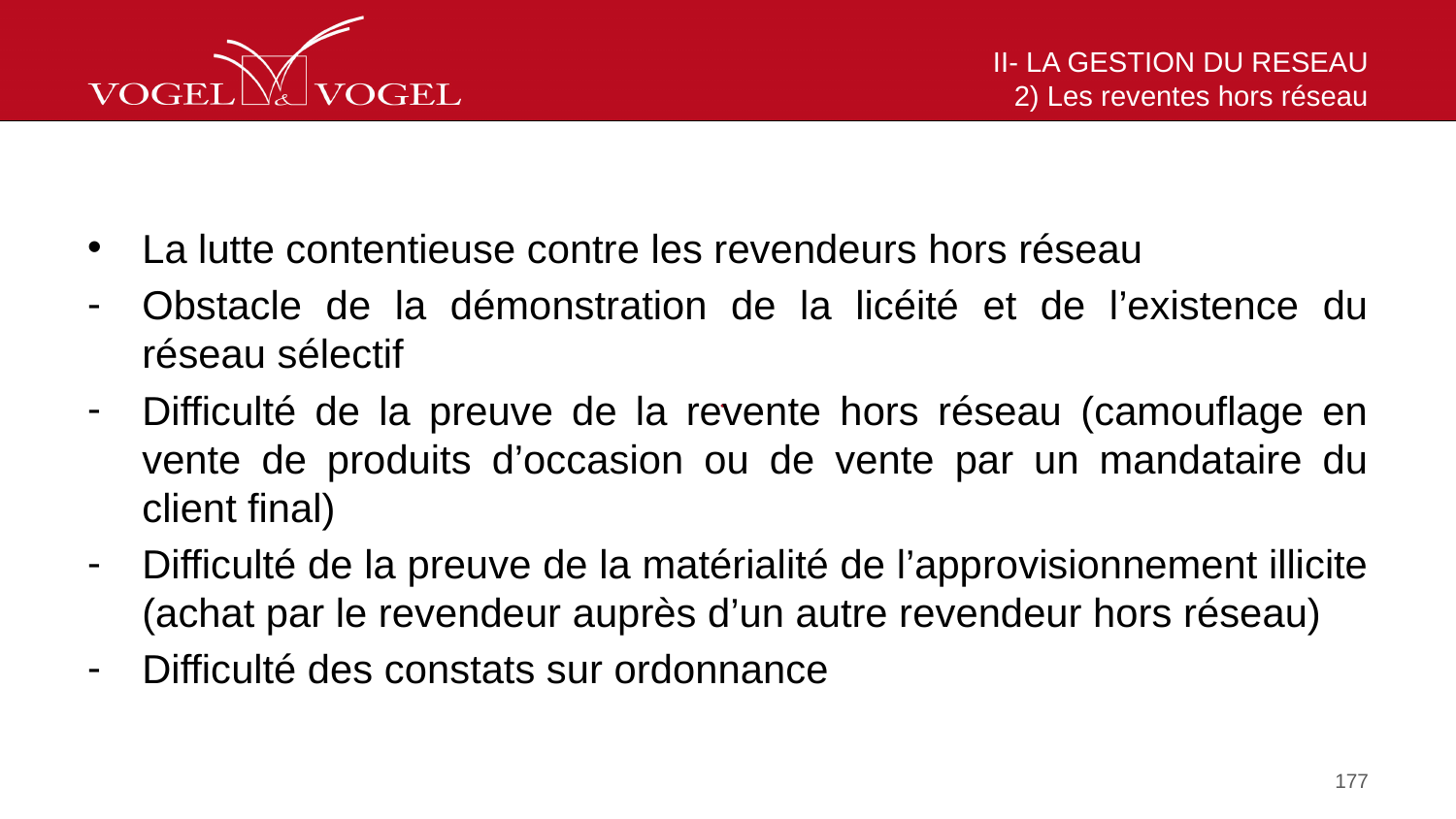

# II- LA GESTION DU RESEAU 2) Les reventes hors réseau
La lutte contentieuse contre les revendeurs hors réseau
Obstacle de la démonstration de la licéité et de l’existence du réseau sélectif
Difficulté de la preuve de la revente hors réseau (camouflage en vente de produits d’occasion ou de vente par un mandataire du client final)
Difficulté de la preuve de la matérialité de l’approvisionnement illicite (achat par le revendeur auprès d’un autre revendeur hors réseau)
Difficulté des constats sur ordonnance
177